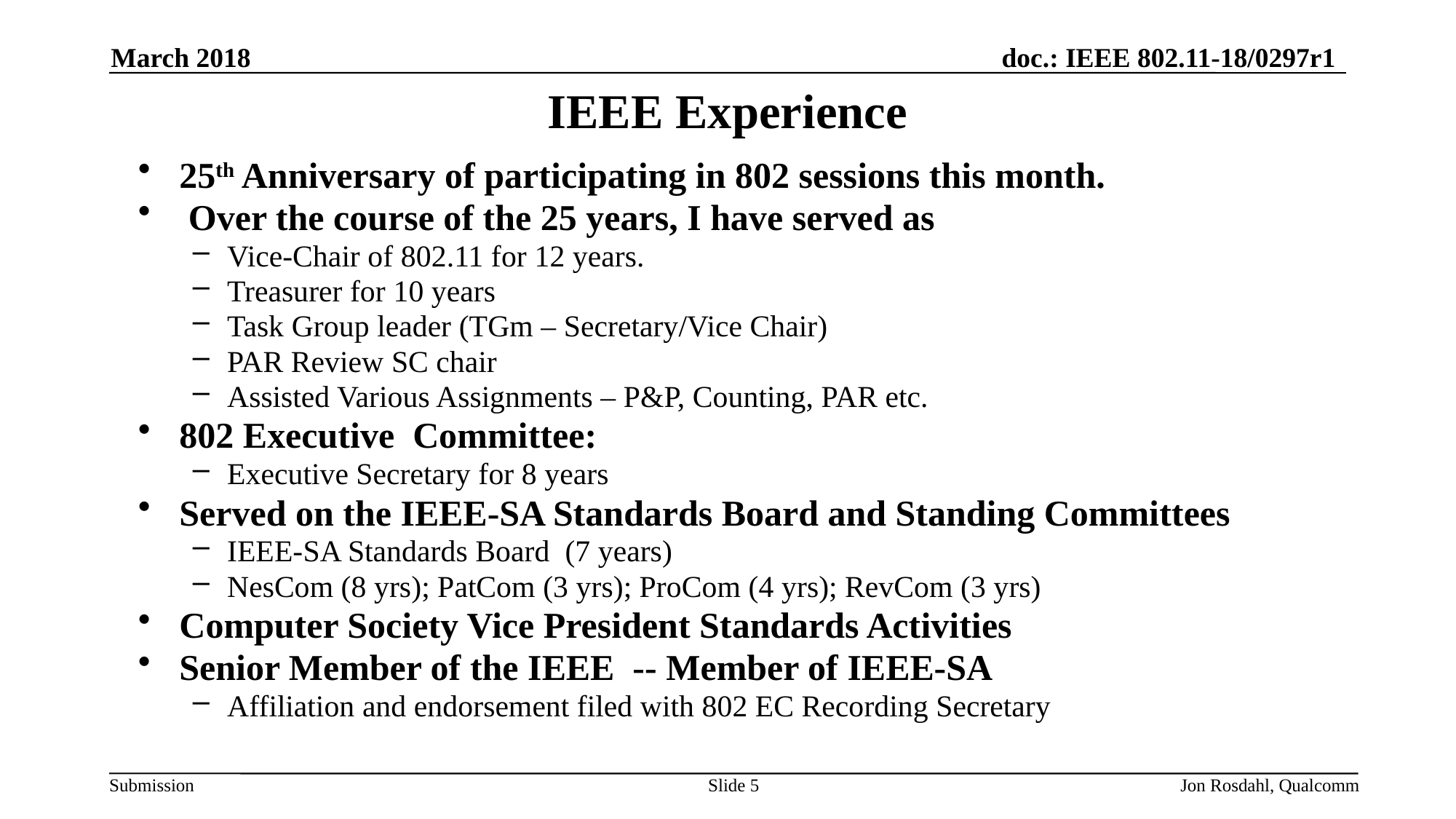

March 2018
# IEEE Experience
25th Anniversary of participating in 802 sessions this month.
 Over the course of the 25 years, I have served as
Vice-Chair of 802.11 for 12 years.
Treasurer for 10 years
Task Group leader (TGm – Secretary/Vice Chair)
PAR Review SC chair
Assisted Various Assignments – P&P, Counting, PAR etc.
802 Executive  Committee:
Executive Secretary for 8 years
Served on the IEEE-SA Standards Board and Standing Committees
IEEE-SA Standards Board  (7 years)
NesCom (8 yrs); PatCom (3 yrs); ProCom (4 yrs); RevCom (3 yrs)
Computer Society Vice President Standards Activities
Senior Member of the IEEE  -- Member of IEEE-SA
Affiliation and endorsement filed with 802 EC Recording Secretary

Slide 5
Jon Rosdahl, Qualcomm